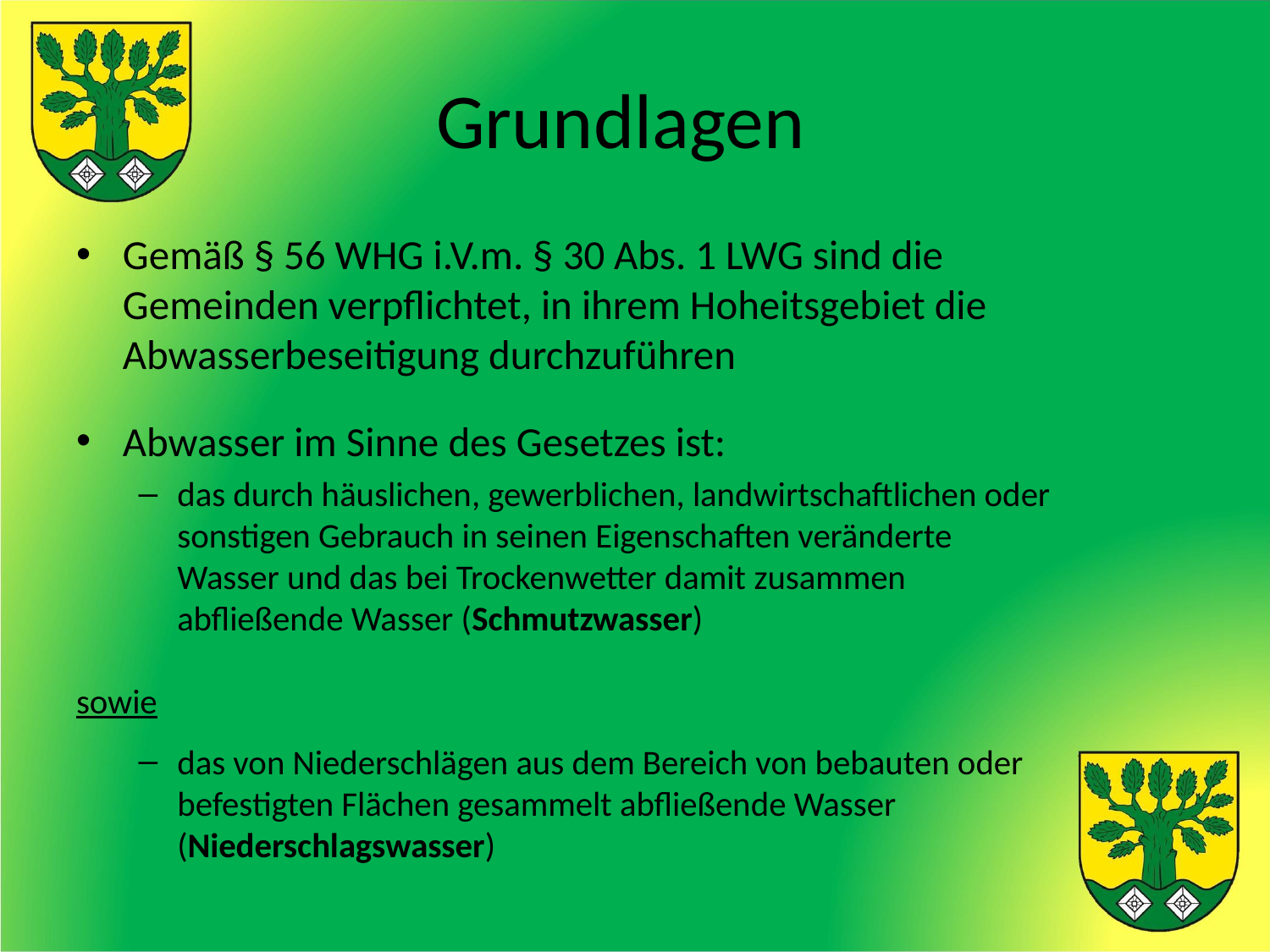

# Grundlagen
Gemäß § 56 WHG i.V.m. § 30 Abs. 1 LWG sind die Gemeinden verpflichtet, in ihrem Hoheitsgebiet die Abwasserbeseitigung durchzuführen

Abwasser im Sinne des Gesetzes ist:
das durch häuslichen, gewerblichen, landwirtschaftlichen oder sonstigen Gebrauch in seinen Eigenschaften veränderte Wasser und das bei Trockenwetter damit zusammen abfließende Wasser (Schmutzwasser)

sowie

das von Niederschlägen aus dem Bereich von bebauten oder befestigten Flächen gesammelt abfließende Wasser (Niederschlagswasser)